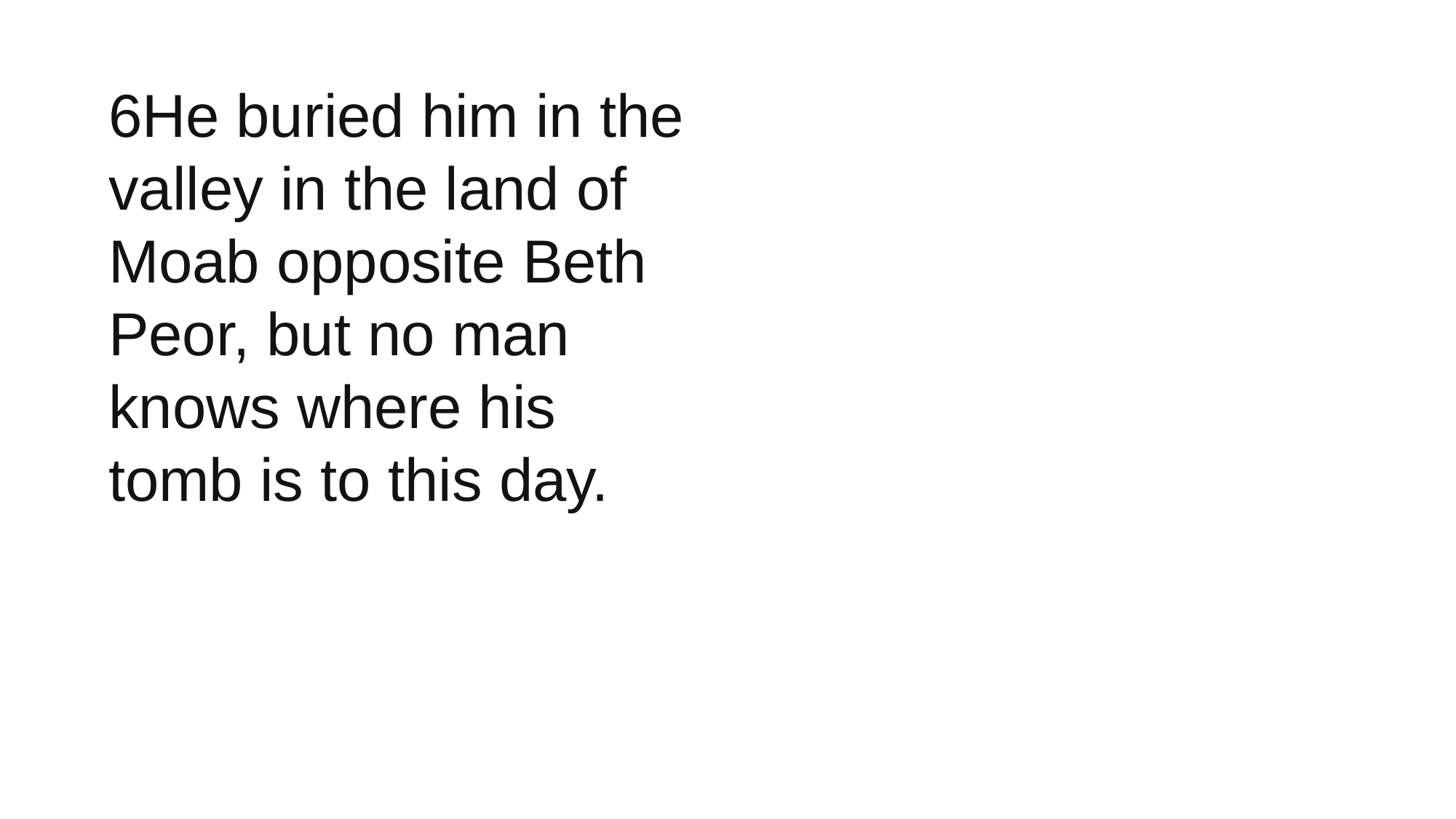

1 Samuel
6He buried him in the valley in the land of Moab opposite Beth Peor, but no man knows where his tomb is to this day.